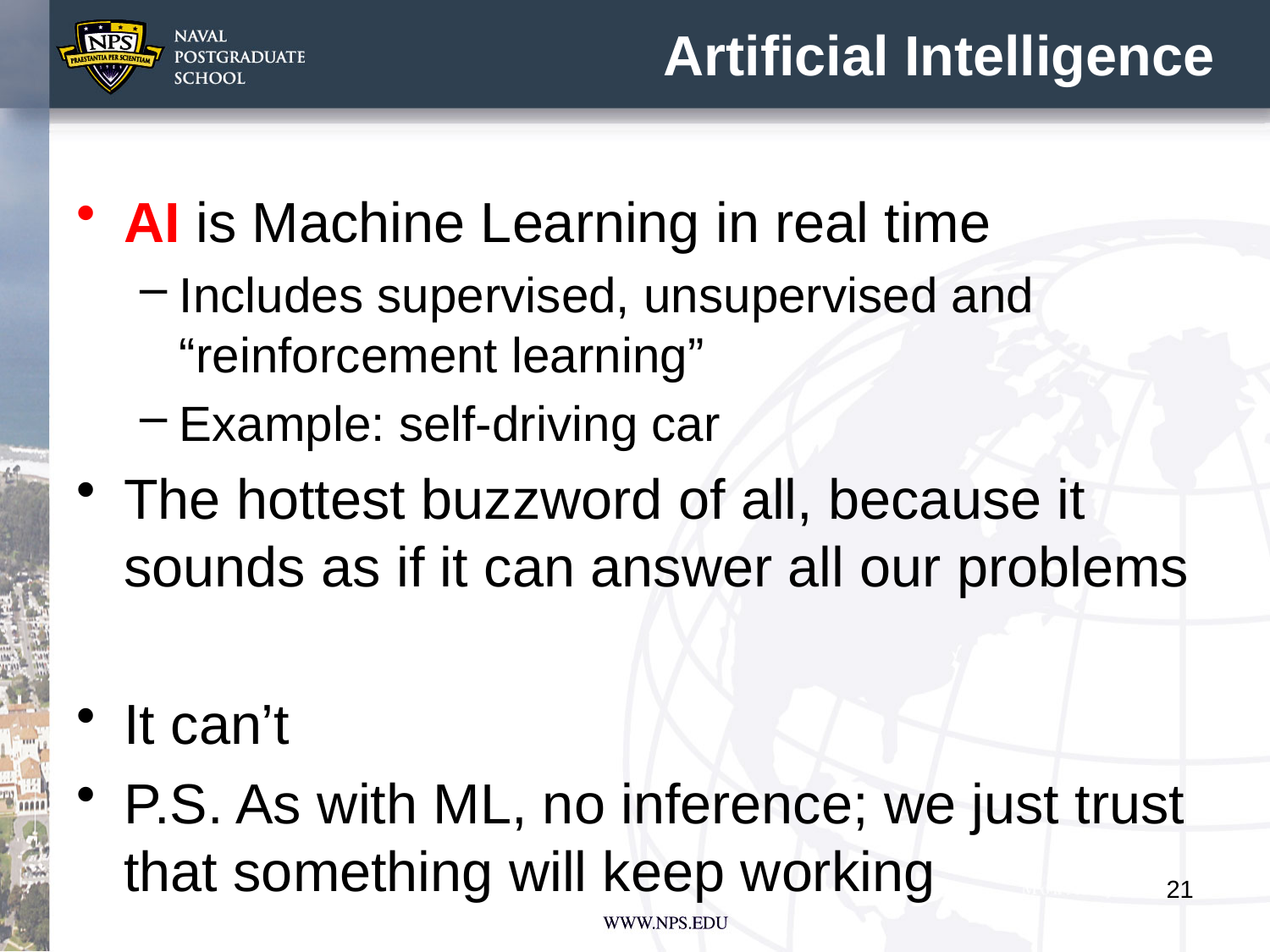

# Artificial Intelligence
AI is Machine Learning in real time
Includes supervised, unsupervised and “reinforcement learning”
Example: self-driving car
The hottest buzzword of all, because it sounds as if it can answer all our problems

It can’t
P.S. As with ML, no inference; we just trust that something will keep working
21